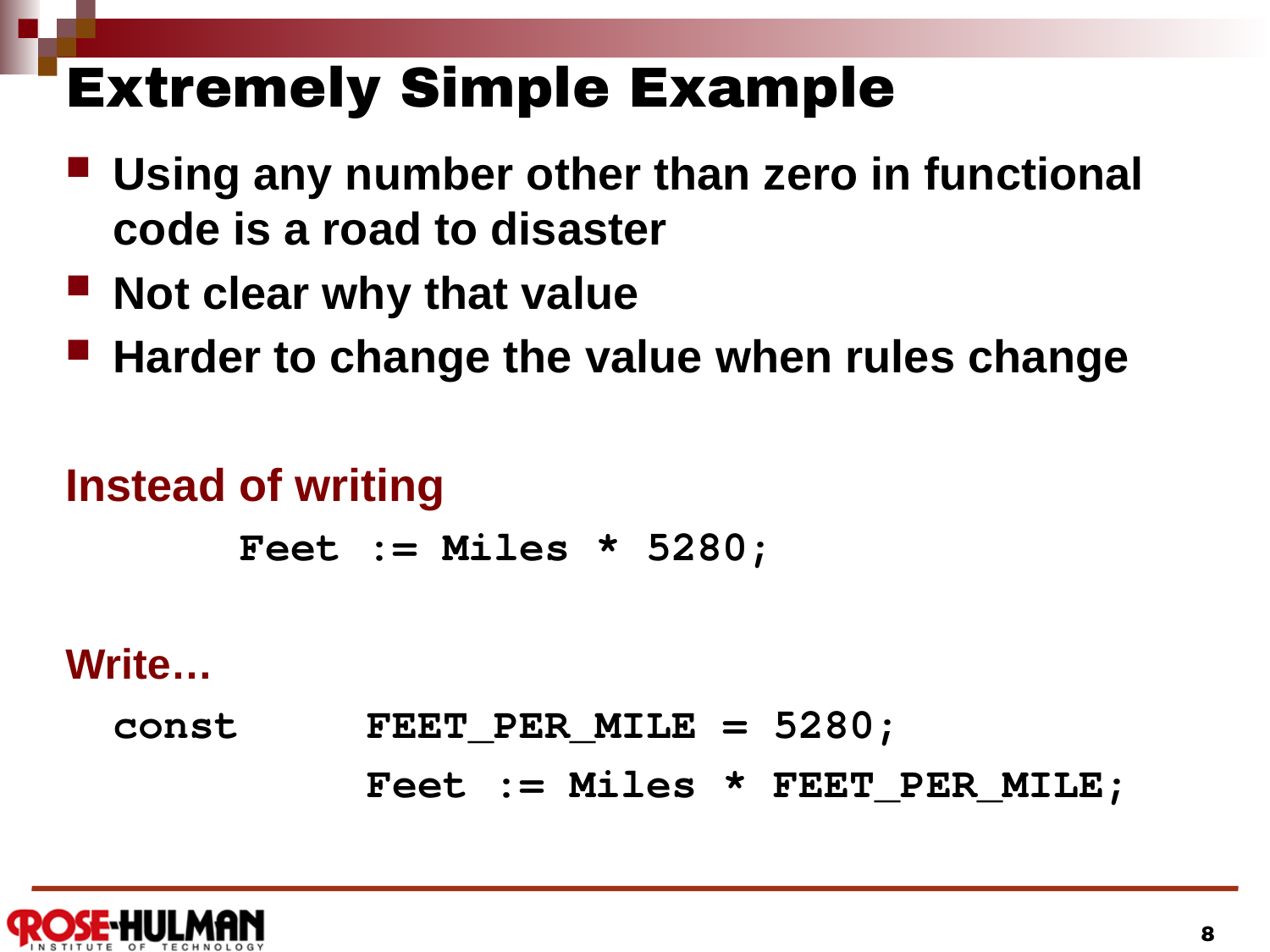

# Extremely Simple Example
Using any number other than zero in functional code is a road to disaster
Not clear why that value
Harder to change the value when rules change

Instead of writing
		Feet := Miles * 5280;

Write…
	const	FEET_PER_MILE = 5280;
			Feet := Miles * FEET_PER_MILE;